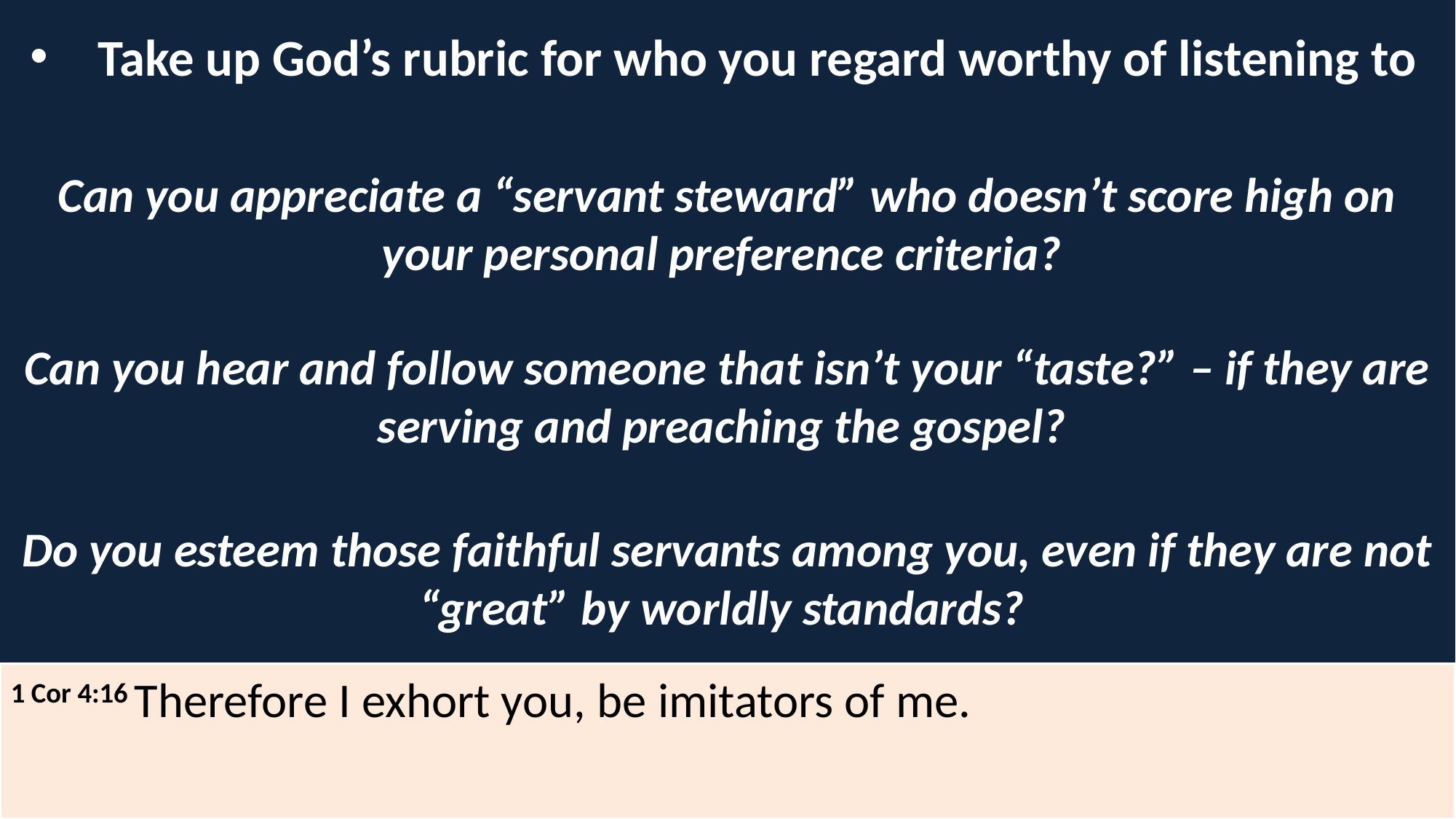

Take up God’s rubric for who you regard worthy of listening to
Can you appreciate a “servant steward” who doesn’t score high on your personal preference criteria?
Can you hear and follow someone that isn’t your “taste?” – if they are serving and preaching the gospel?
Do you esteem those faithful servants among you, even if they are not “great” by worldly standards?
1 Cor 4:16 Therefore I exhort you, be imitators of me.